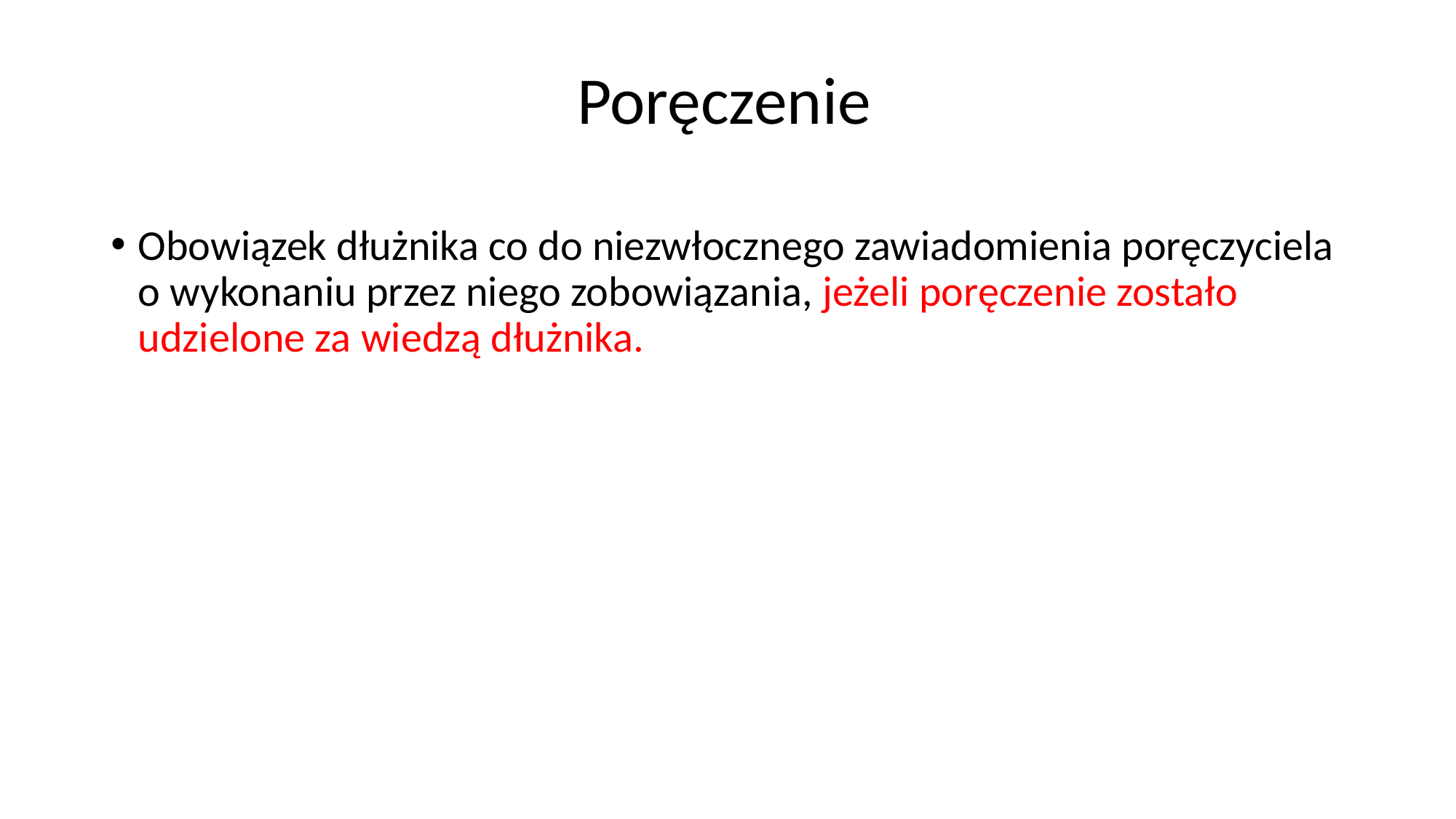

# Poręczenie
Obowiązek dłużnika co do niezwłocznego zawiadomienia poręczyciela o wykonaniu przez niego zobowiązania, jeżeli poręczenie zostało udzielone za wiedzą dłużnika.